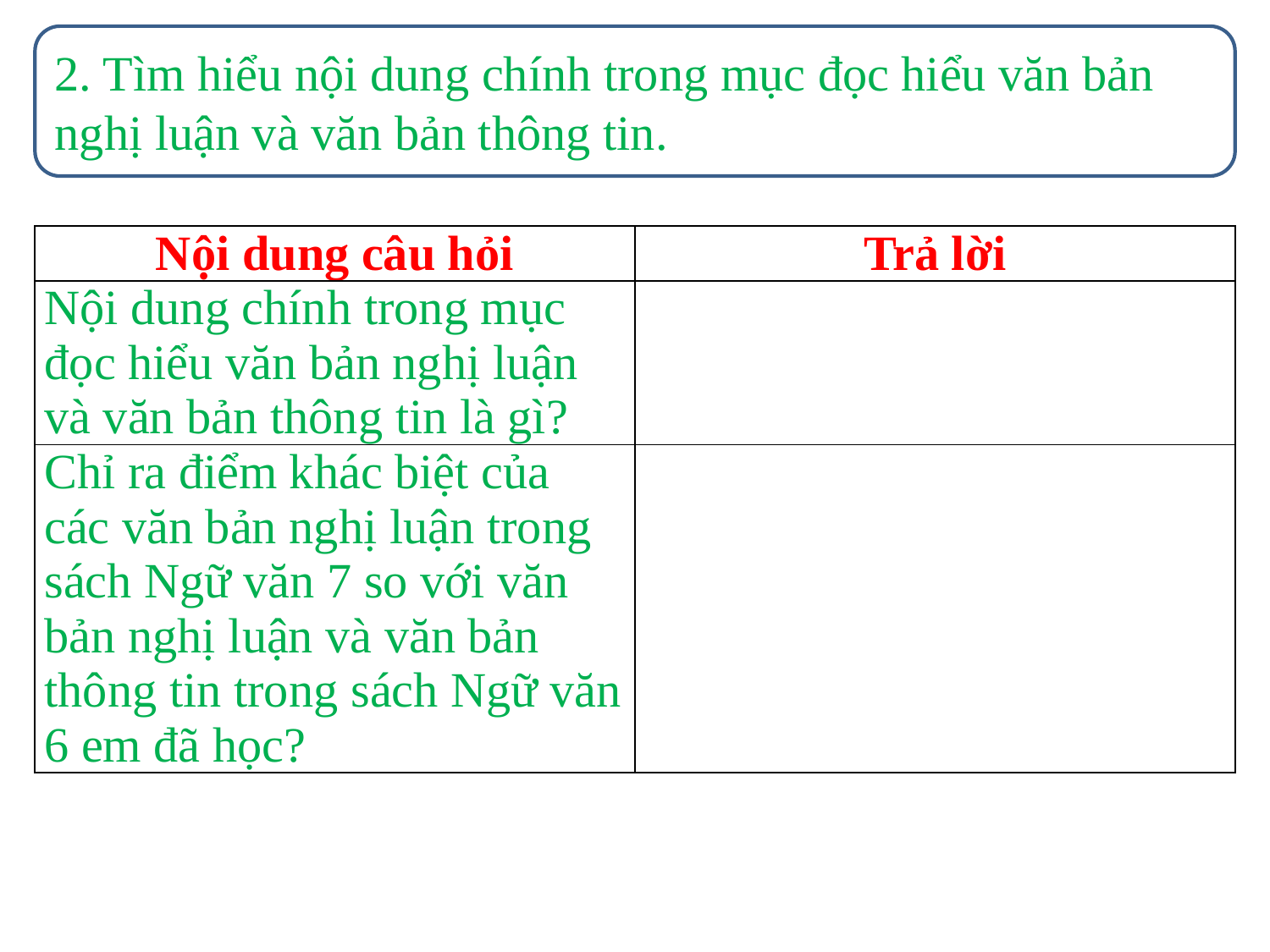

2. Tìm hiểu nội dung chính trong mục đọc hiểu văn bản nghị luận và văn bản thông tin.

| Nội dung câu hỏi | Trả lời |
| --- | --- |
| Nội dung chính trong mục đọc hiểu văn bản nghị luận và văn bản thông tin là gì? |  |
| Chỉ ra điểm khác biệt của các văn bản nghị luận trong sách Ngữ văn 7 so với văn bản nghị luận và văn bản thông tin trong sách Ngữ văn 6 em đã học? |  |